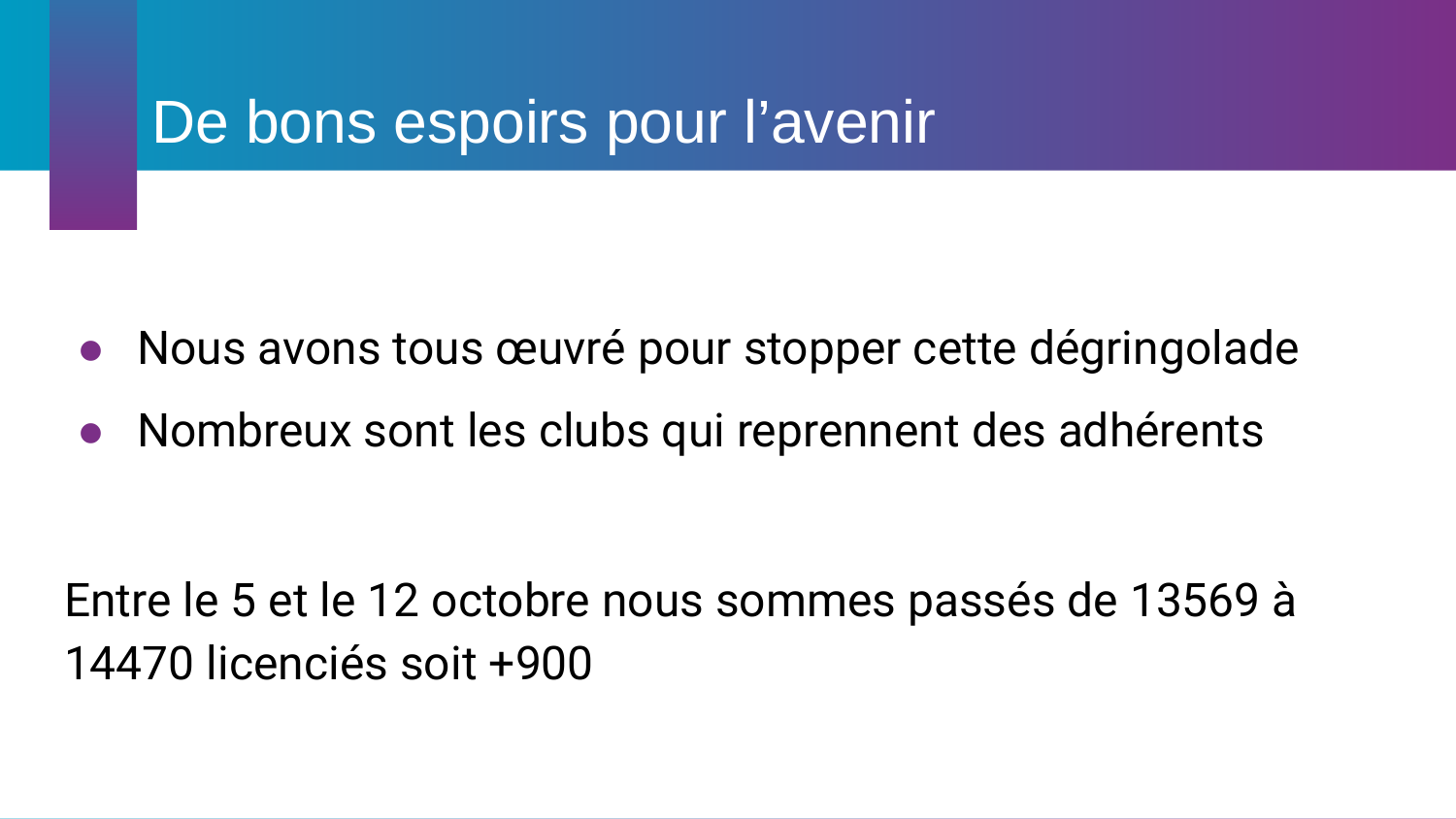

# De bons espoirs pour l’avenir
Nous avons tous œuvré pour stopper cette dégringolade
Nombreux sont les clubs qui reprennent des adhérents

Entre le 5 et le 12 octobre nous sommes passés de 13569 à 14470 licenciés soit +900